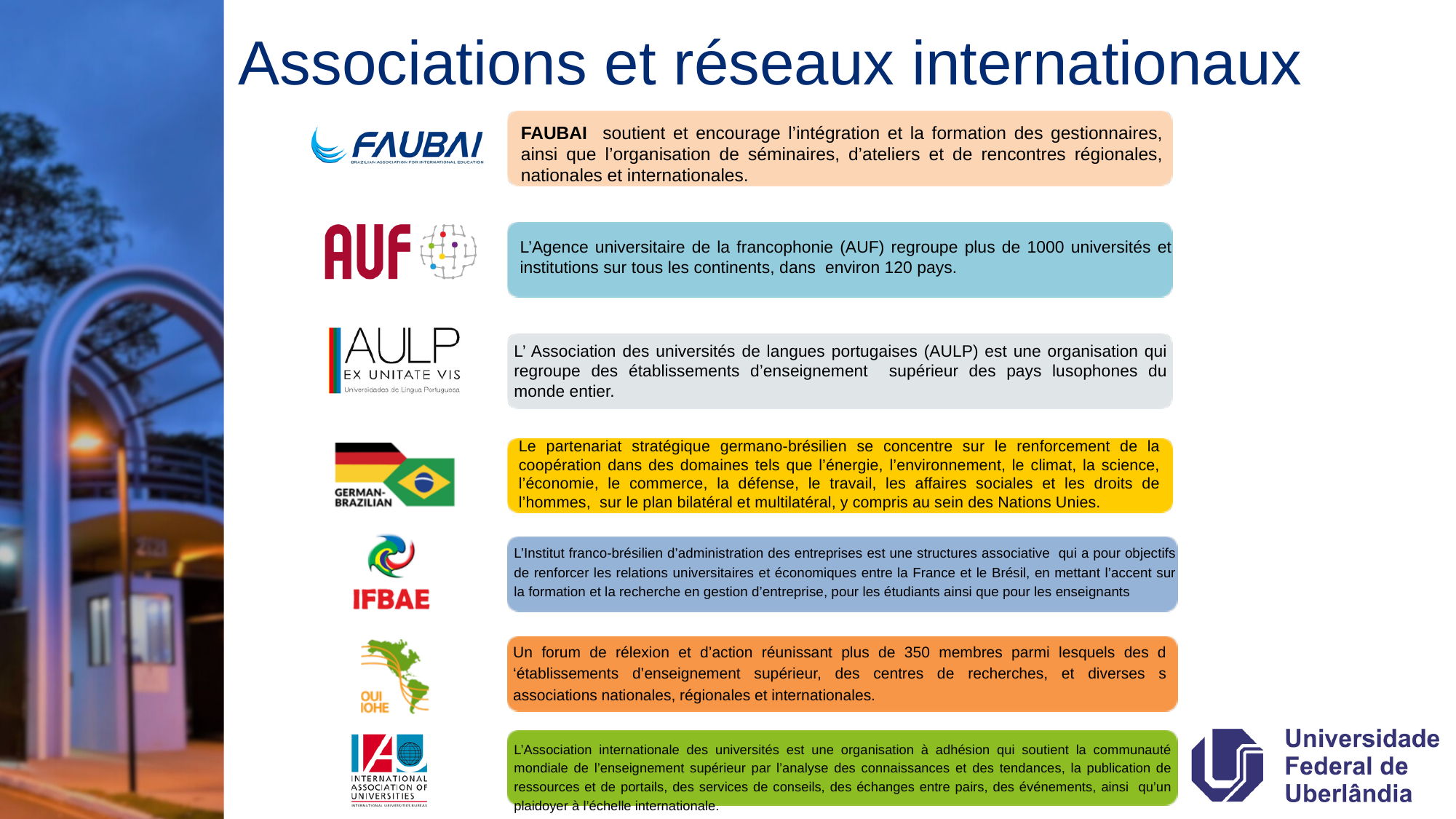

Associations et réseaux internationaux

FAUBAI  soutient et encourage l’intégration et la formation des gestionnaires, ainsi que l’organisation de séminaires, d’ateliers et de rencontres régionales, nationales et internationales.

L’Agence universitaire de la francophonie (AUF) regroupe plus de 1000 universités et institutions sur tous les continents, dans  environ 120 pays.

L’ Association des universités de langues portugaises (AULP) est une organisation qui regroupe des établissements d’enseignement  supérieur des pays lusophones du monde entier.

Le partenariat stratégique germano-brésilien se concentre sur le renforcement de la coopération dans des domaines tels que l’énergie, l’environnement, le climat, la science, l’économie, le commerce, la défense, le travail, les affaires sociales et les droits de l’hommes,  sur le plan bilatéral et multilatéral, y compris au sein des Nations Unies.

L’Institut franco-brésilien d’administration des entreprises est une structures associative  qui a pour objectifs de renforcer les relations universitaires et économiques entre la France et le Brésil, en mettant l’accent sur la formation et la recherche en gestion d’entreprise, pour les étudiants ainsi que pour les enseignants

Un forum de rélexion et d’action réunissant plus de 350 membres parmi lesquels des d ‘établissements d’enseignement supérieur, des centres de recherches, et diverses s associations nationales, régionales et internationales.

L’Association internationale des universités est une organisation à adhésion qui soutient la communauté mondiale de l’enseignement supérieur par l’analyse des connaissances et des tendances, la publication de ressources et de portails, des services de conseils, des échanges entre pairs, des événements, ainsi  qu’un plaidoyer à l’échelle internationale.